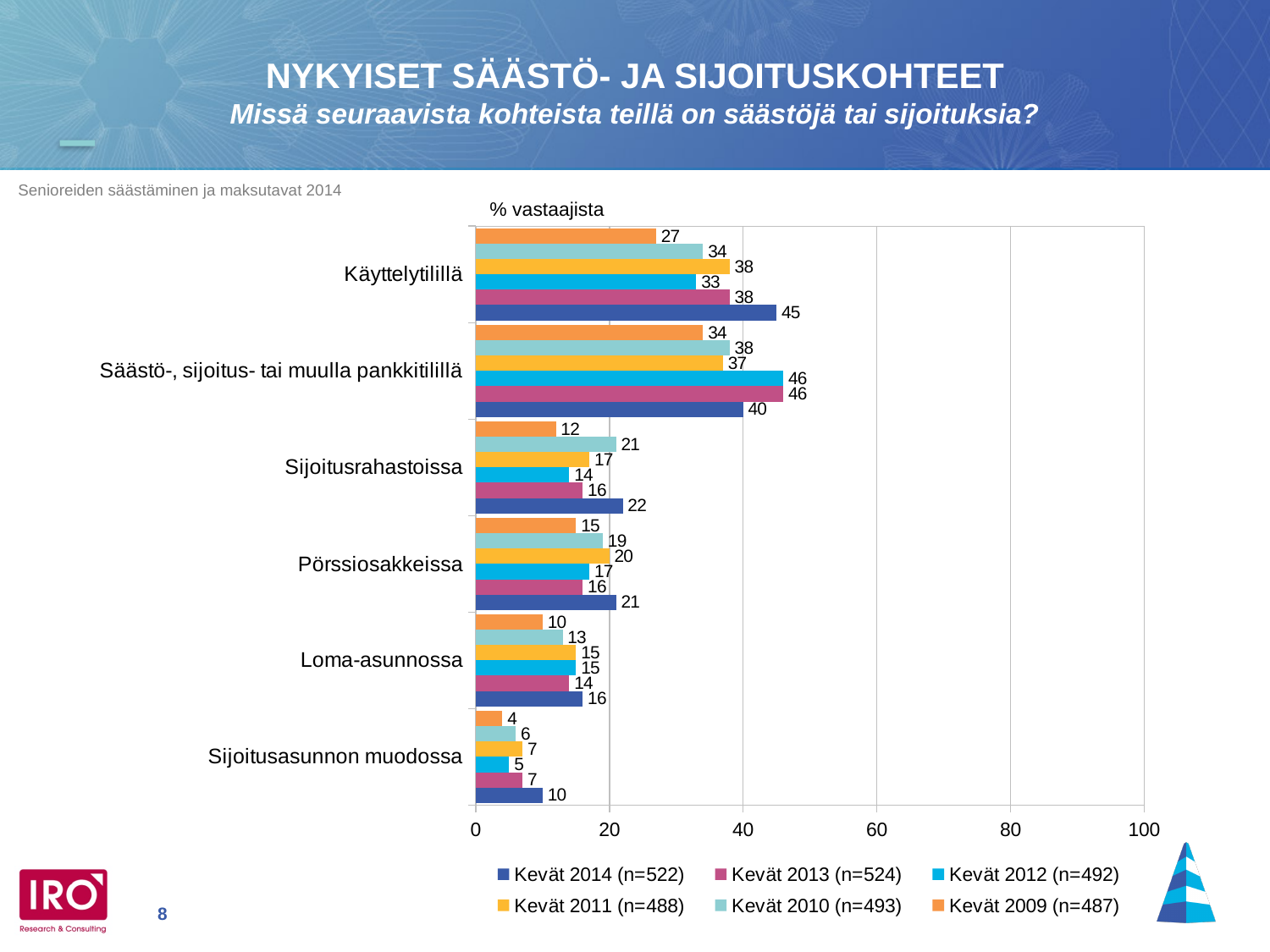

NYKYISET SÄÄSTÖ- JA SIJOITUSKOHTEET
Missä seuraavista kohteista teillä on säästöjä tai sijoituksia?
% vastaajista

### Chart

| Category | Kevät 2009 (n=487) | Kevät 2010 (n=493) | Kevät 2011 (n=488) | Kevät 2012 (n=492) | Kevät 2013 (n=524) | Kevät 2014 (n=522) |
|---|---|---|---|---|---|---|
| Käyttelytilillä | 27.0 | 34.0 | 38.0 | 33.0 | 38.0 | 45.0 |
| Säästö-, sijoitus- tai muulla pankkitilillä | 34.0 | 38.0 | 37.0 | 46.0 | 46.0 | 40.0 |
| Sijoitusrahastoissa | 12.0 | 21.0 | 17.0 | 14.0 | 16.0 | 22.0 |
| Pörssiosakkeissa | 15.0 | 19.0 | 20.0 | 17.0 | 16.0 | 21.0 |
| Loma-asunnossa | 10.0 | 13.0 | 15.0 | 15.0 | 14.0 | 16.0 |
| Sijoitusasunnon muodossa | 4.0 | 6.0 | 7.0 | 5.0 | 7.0 | 10.0 |